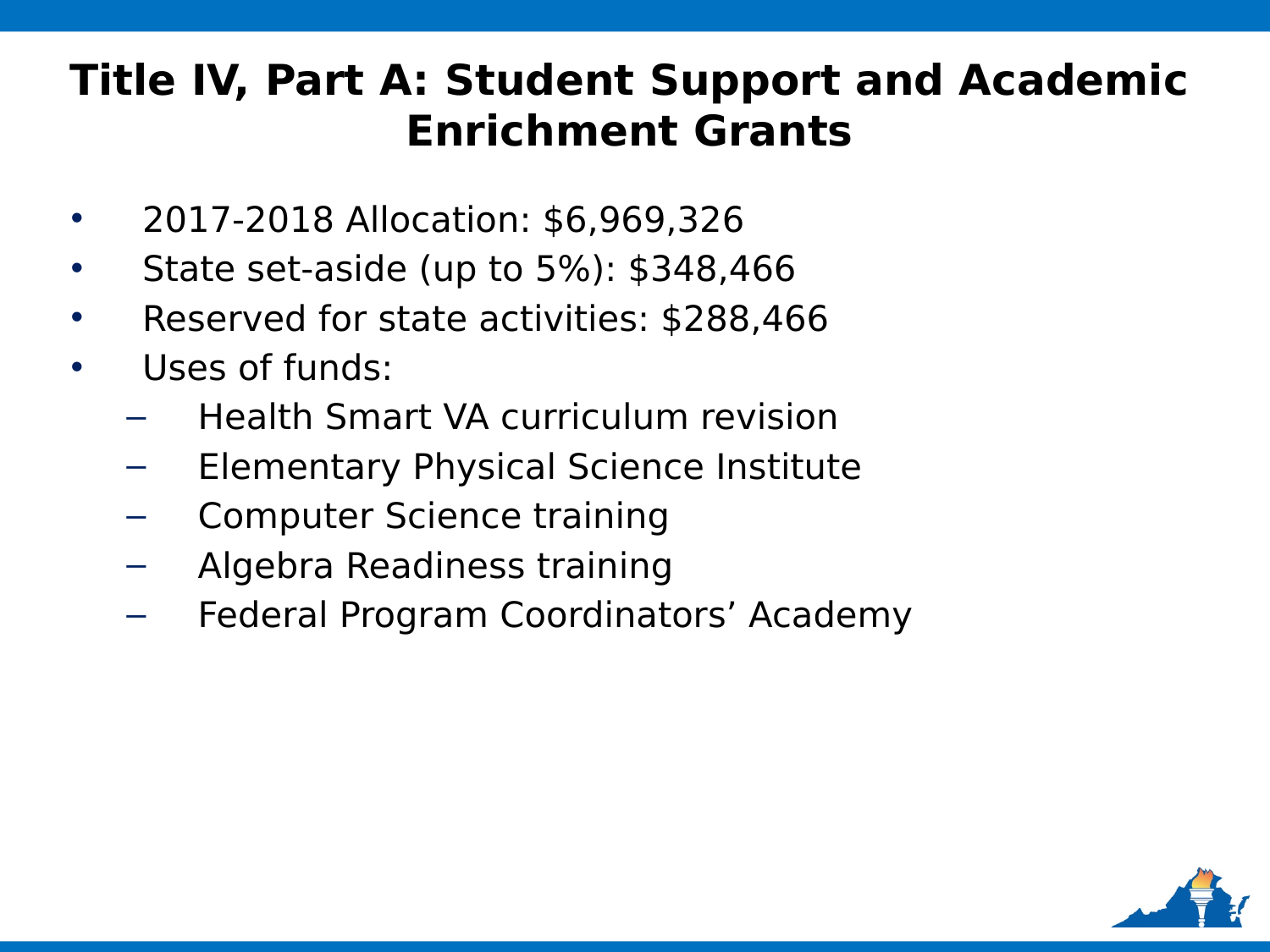

# Title IV, Part A: Student Support and Academic Enrichment Grants
2017-2018 Allocation: $6,969,326
State set-aside (up to 5%): $348,466
Reserved for state activities: $288,466
Uses of funds:
Health Smart VA curriculum revision
Elementary Physical Science Institute
Computer Science training
Algebra Readiness training
Federal Program Coordinators’ Academy
6